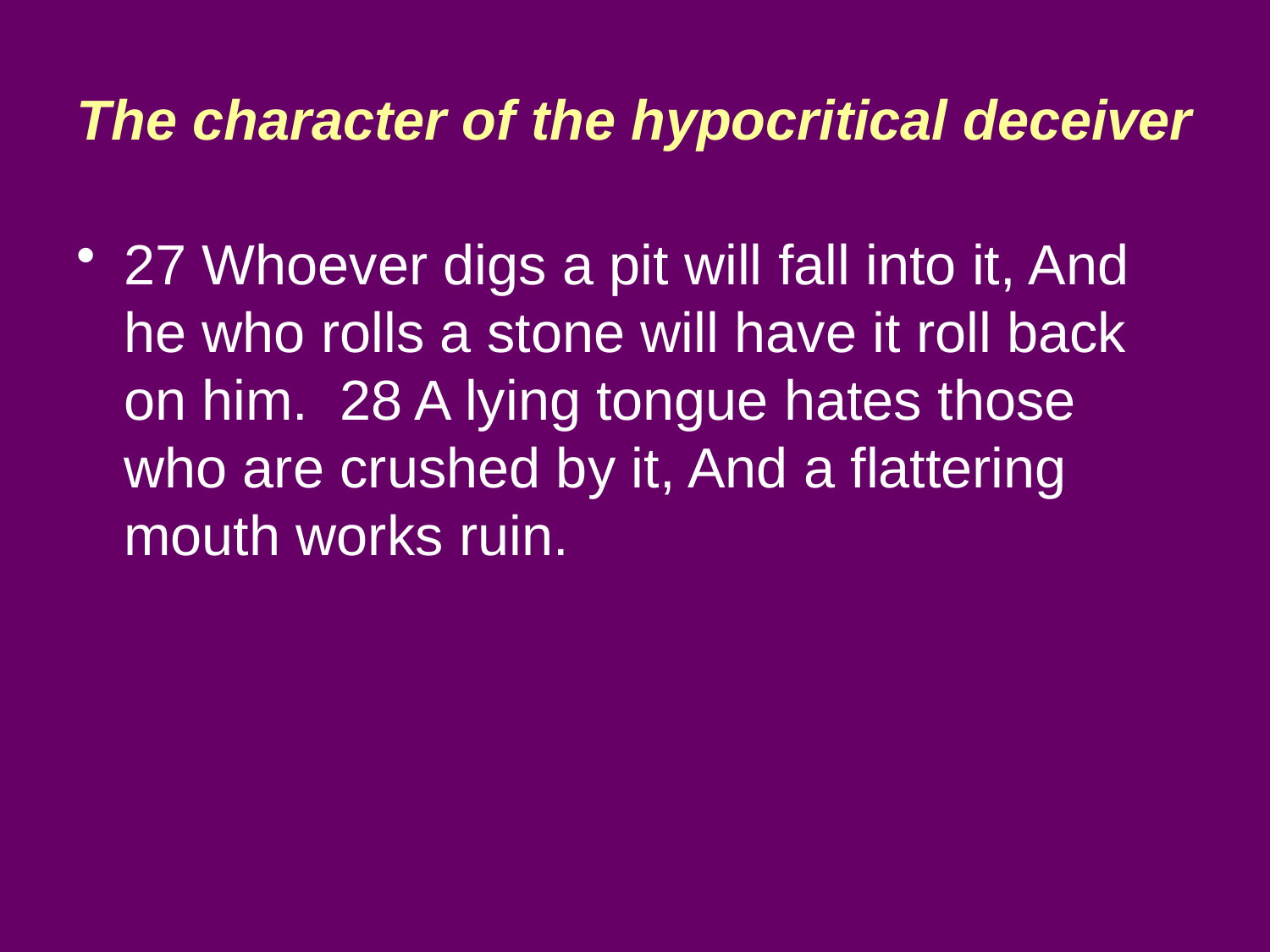

# The character of the hypocritical deceiver
27 Whoever digs a pit will fall into it, And he who rolls a stone will have it roll back on him.  28 A lying tongue hates those who are crushed by it, And a flattering mouth works ruin.